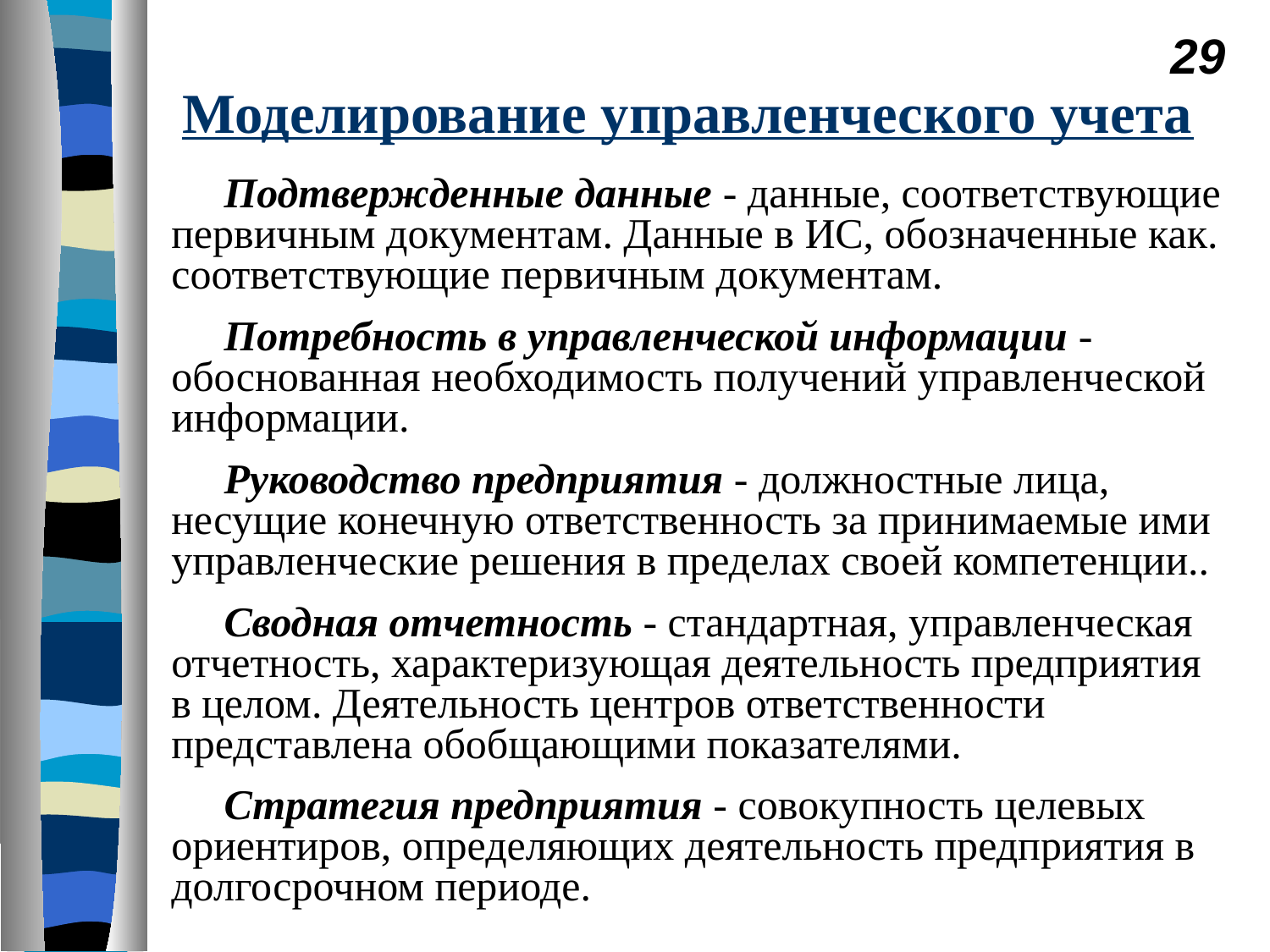

29
# Моделирование управленческого учета
Подтвержденные данные - данные, соответствующие первичным документам. Данные в ИС, обозначенные как. соответствующие первичным документам.
Потребность в управленческой информации - обоснованная необходимость получений управленческой информации.
Руководство предприятия - должностные лица, несущие конечную ответственность за принимаемые ими управленческие решения в пределах своей компетенции..
Сводная отчетность - стандартная, управленческая отчетность, характеризующая деятельность предприятия в целом. Деятельность центров ответственности представлена обобщающими показателями.
Стратегия предприятия - совокупность целевых ориентиров, определяющих деятельность предприятия в долгосрочном периоде.